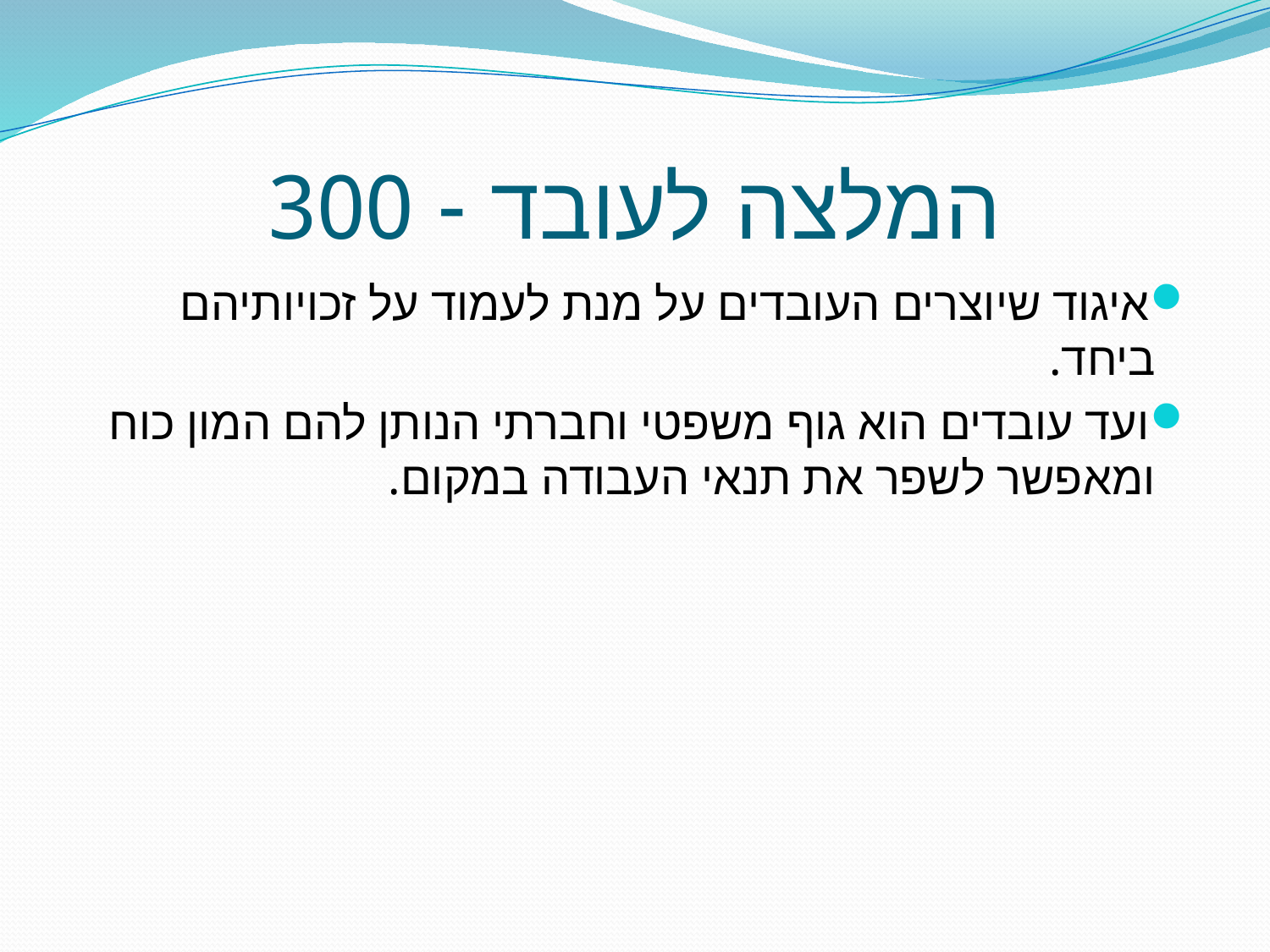

# המלצה לעובד - 300
איגוד שיוצרים העובדים על מנת לעמוד על זכויותיהם ביחד.
ועד עובדים הוא גוף משפטי וחברתי הנותן להם המון כוח ומאפשר לשפר את תנאי העבודה במקום.